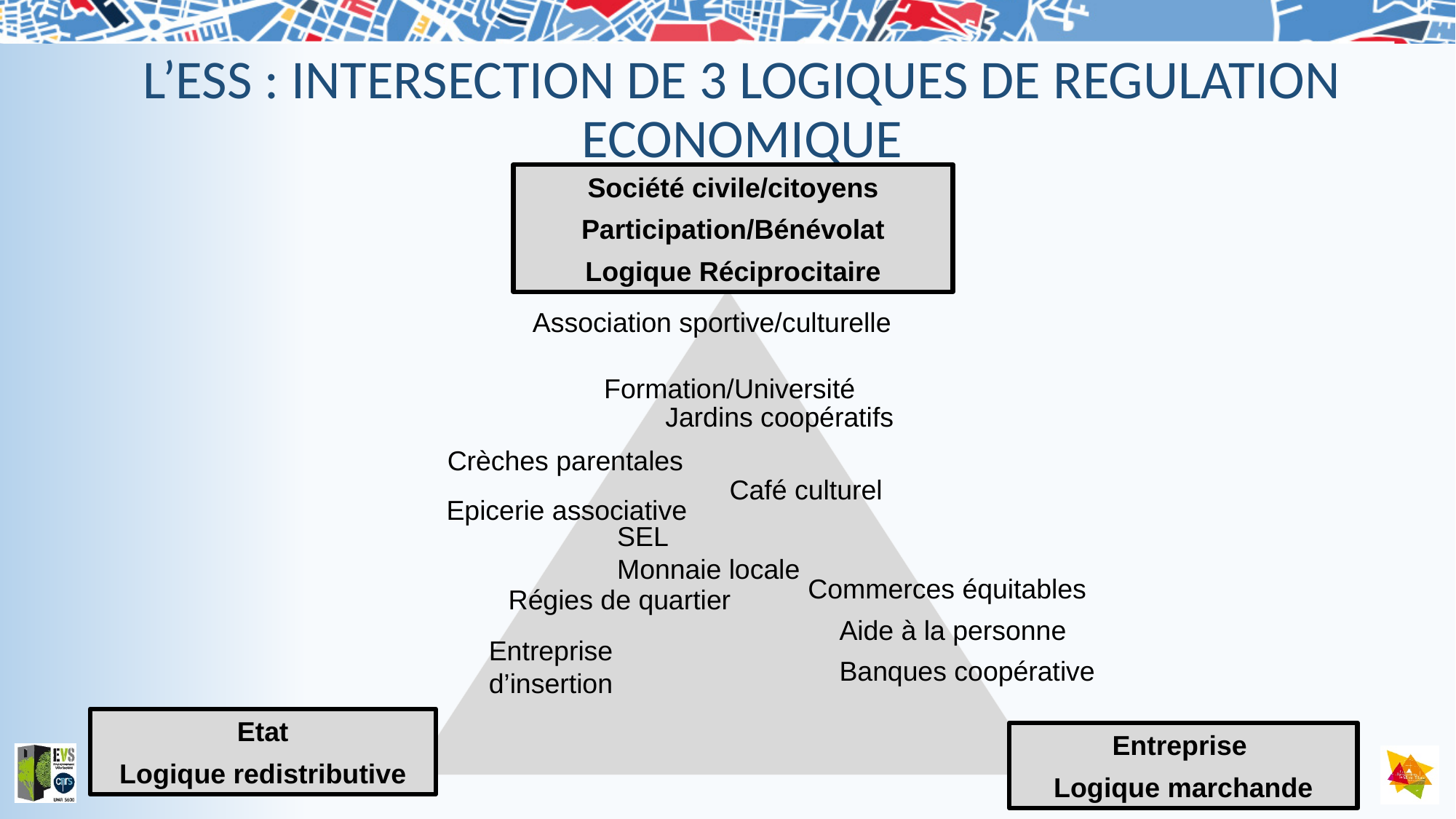

# L’ESS : INTERSECTION DE 3 LOGIQUES DE REGULATION ECONOMIQUE
Société civile/citoyens
Participation/Bénévolat
Logique Réciprocitaire

Association sportive/culturelle
Formation/Université
Jardins coopératifs
Crèches parentales
         Café culturel
SEL                         Monnaie locale

Epicerie associative
Commerces équitables
Régies de quartier
Aide à la personne
Entreprise d’insertion
Banques coopérative
Etat
Logique redistributive
Entreprise
Logique marchande